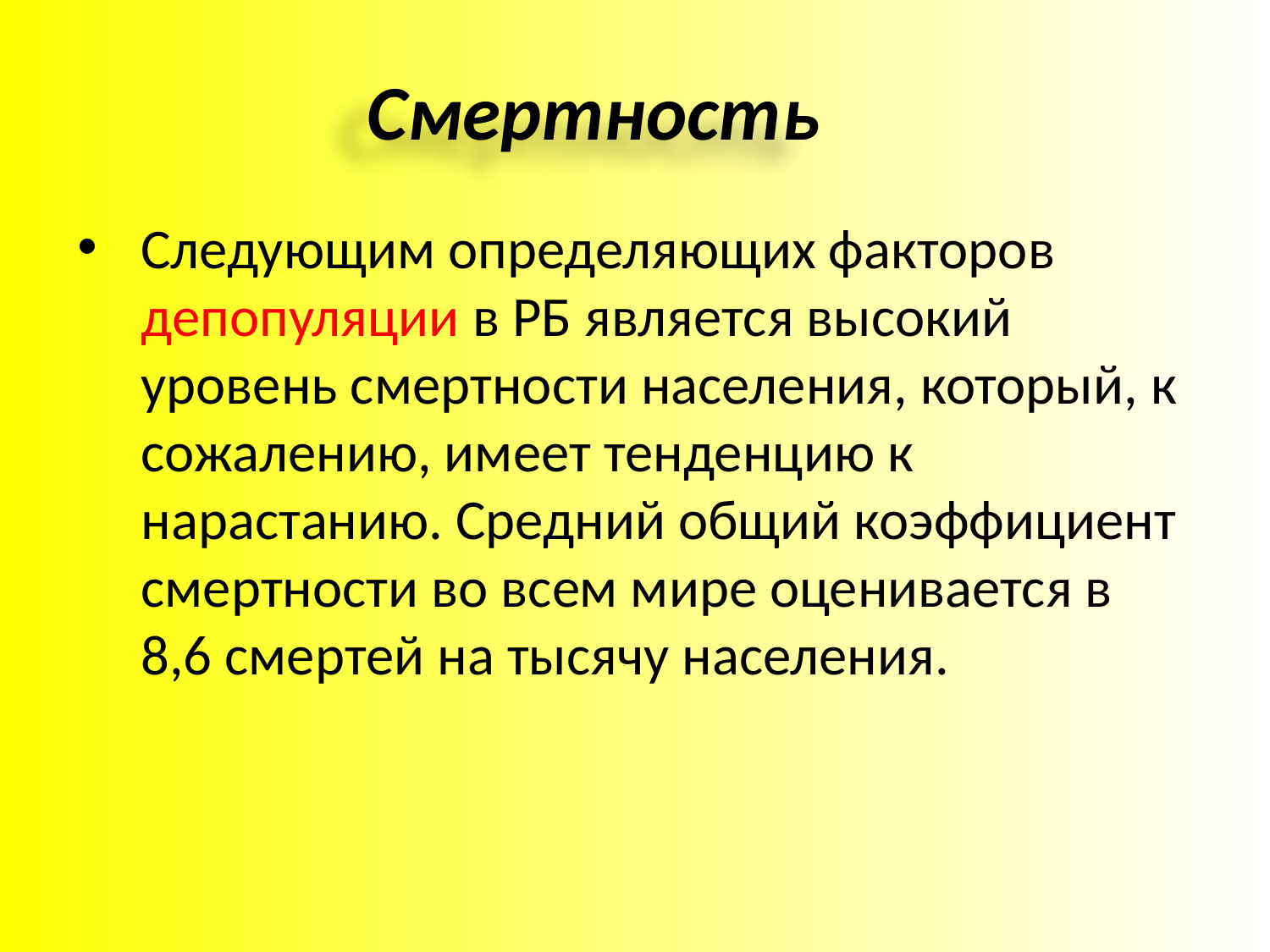

Смертность
Следующим определяющих факторов депопуляции в РБ является высокий уровень смертности населения, который, к сожалению, имеет тенденцию к нарастанию. Средний общий коэффициент смертности во всем мире оценивается в 8,6 смертей на тысячу населения.